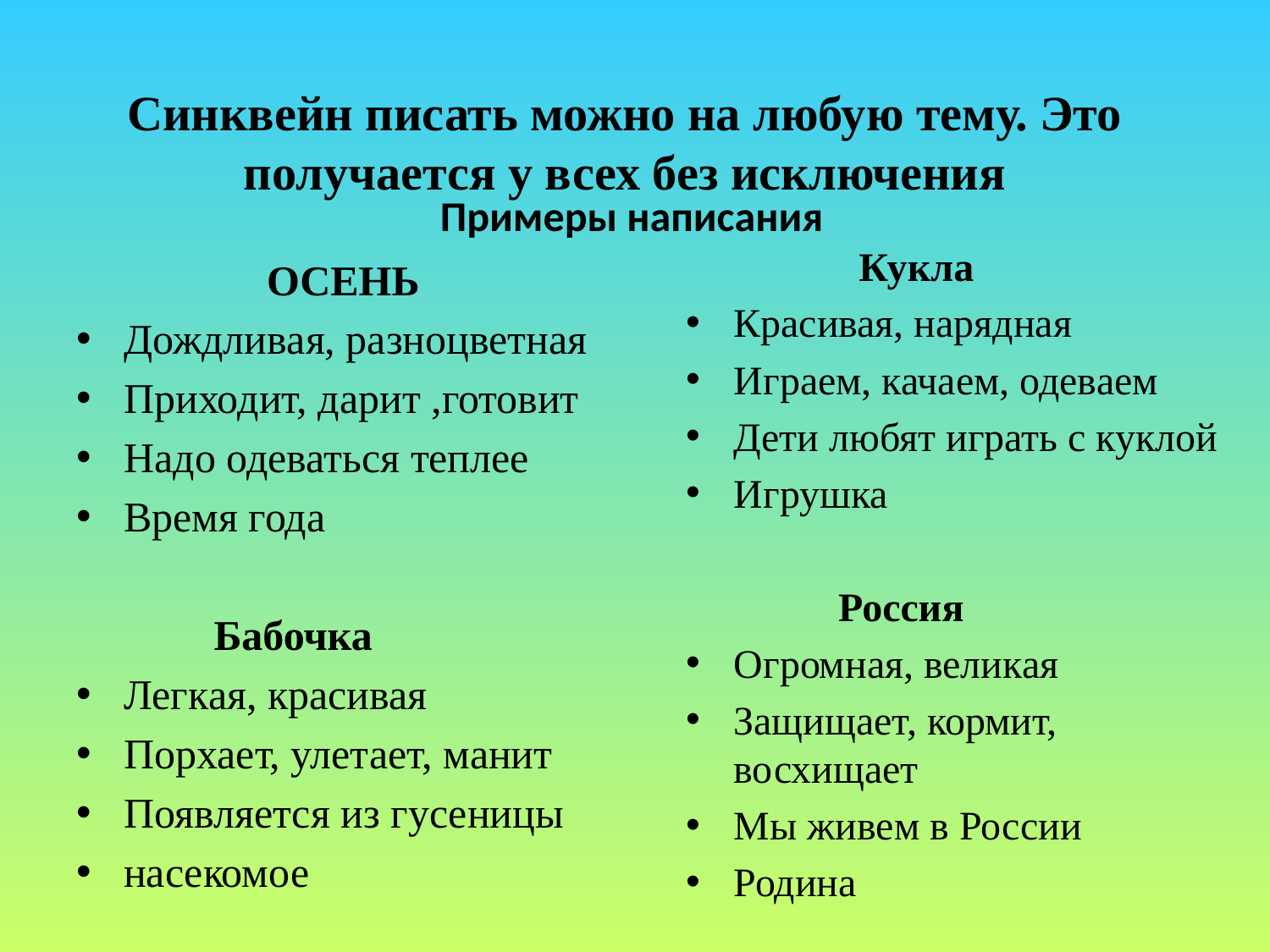

#
Синквейн писать можно на любую тему. Это получается у всех без исключения

Примеры написания
                 Кукла
Красивая, нарядная
Играем, качаем, одеваем
Дети любят играть с куклой
Игрушка

               Россия
Огромная, великая
Защищает, кормит, восхищает
Мы живем в России
Родина
                  ОСЕНЬ
Дождливая, разноцветная
Приходит, дарит ,готовит
Надо одеваться теплее
Время года

             Бабочка
Легкая, красивая
Порхает, улетает, манит
Появляется из гусеницы
насекомое